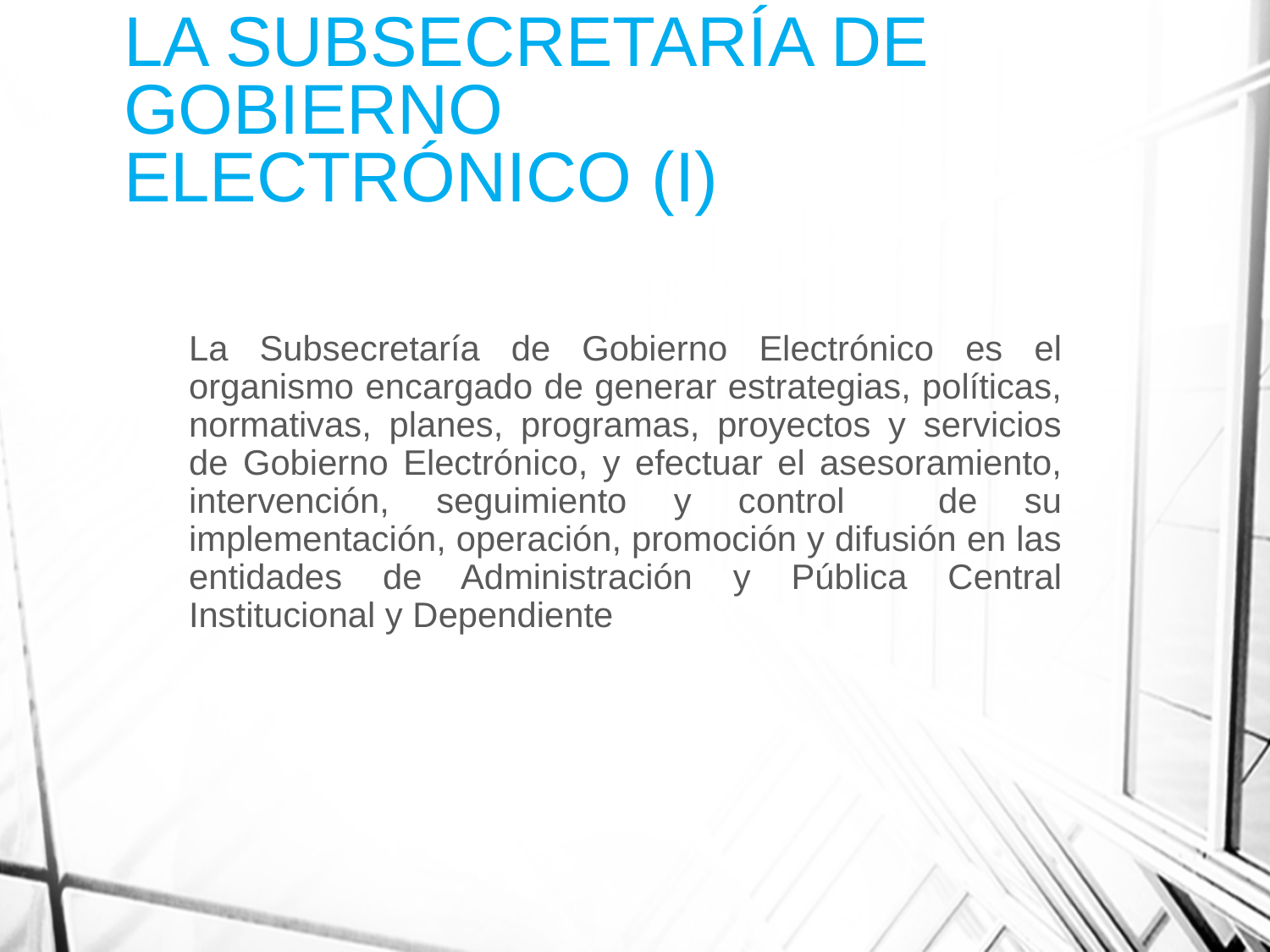

# LA SUBSECRETARÍA DE GOBIERNO ELECTRÓNICO (I)
La Subsecretaría de Gobierno Electrónico es el organismo encargado de generar estrategias, políticas, normativas, planes, programas, proyectos y servicios de Gobierno Electrónico, y efectuar el asesoramiento, intervención, seguimiento y control  de su implementación, operación, promoción y difusión en las entidades de Administración y Pública Central Institucional y Dependiente